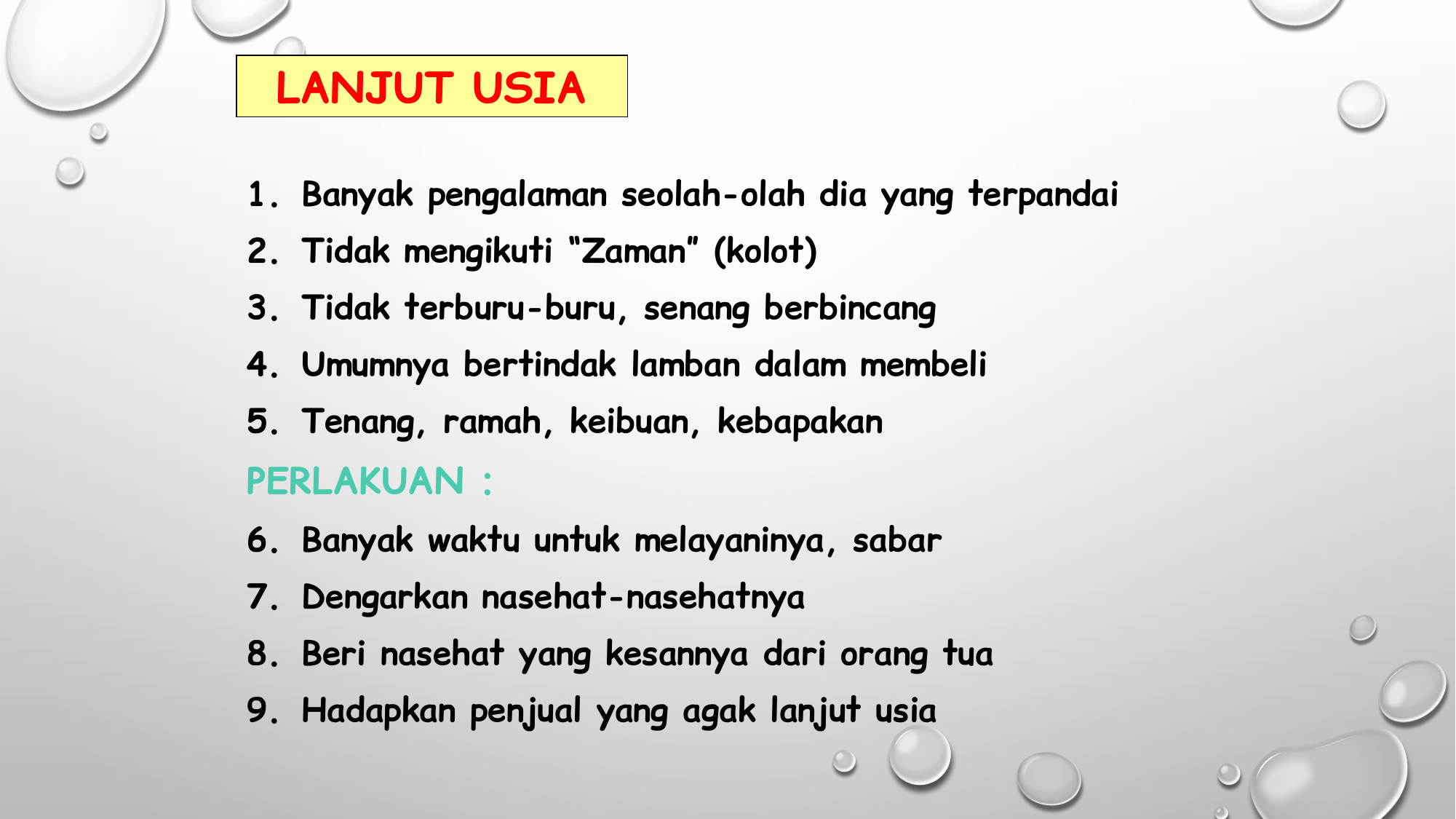

LANJUT USIA
Banyak pengalaman seolah-olah dia yang terpandai
Tidak mengikuti “Zaman” (kolot)
Tidak terburu-buru, senang berbincang
Umumnya bertindak lamban dalam membeli
Tenang, ramah, keibuan, kebapakan
PERLAKUAN :
Banyak waktu untuk melayaninya, sabar
Dengarkan nasehat-nasehatnya
Beri nasehat yang kesannya dari orang tua
Hadapkan penjual yang agak lanjut usia